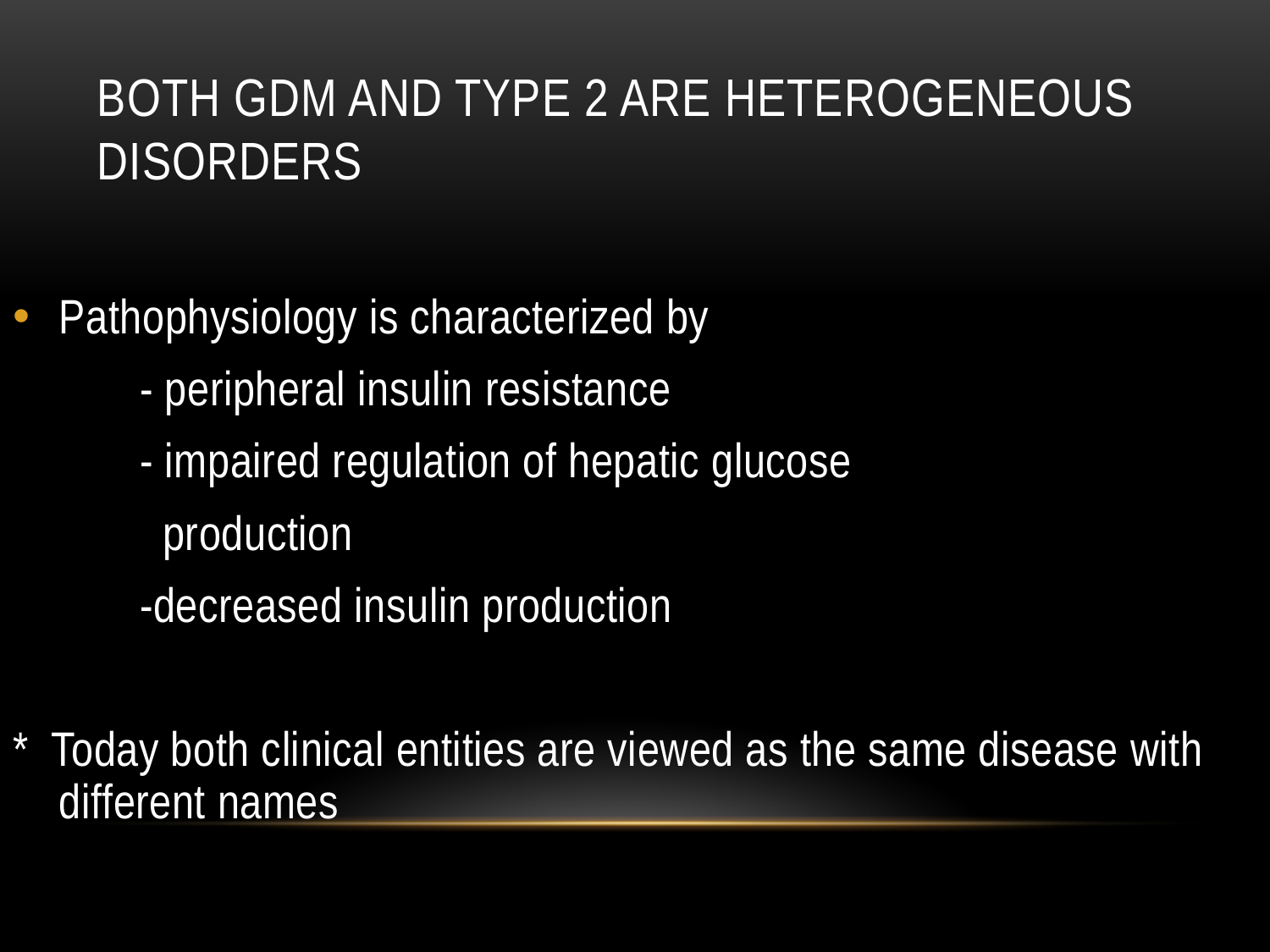

# Both GDM and Type 2 are heterogeneous disorders
Pathophysiology is characterized by
           - peripheral insulin resistance
           - impaired regulation of hepatic glucose
             production
           -decreased insulin production

*  Today both clinical entities are viewed as the same disease with different names